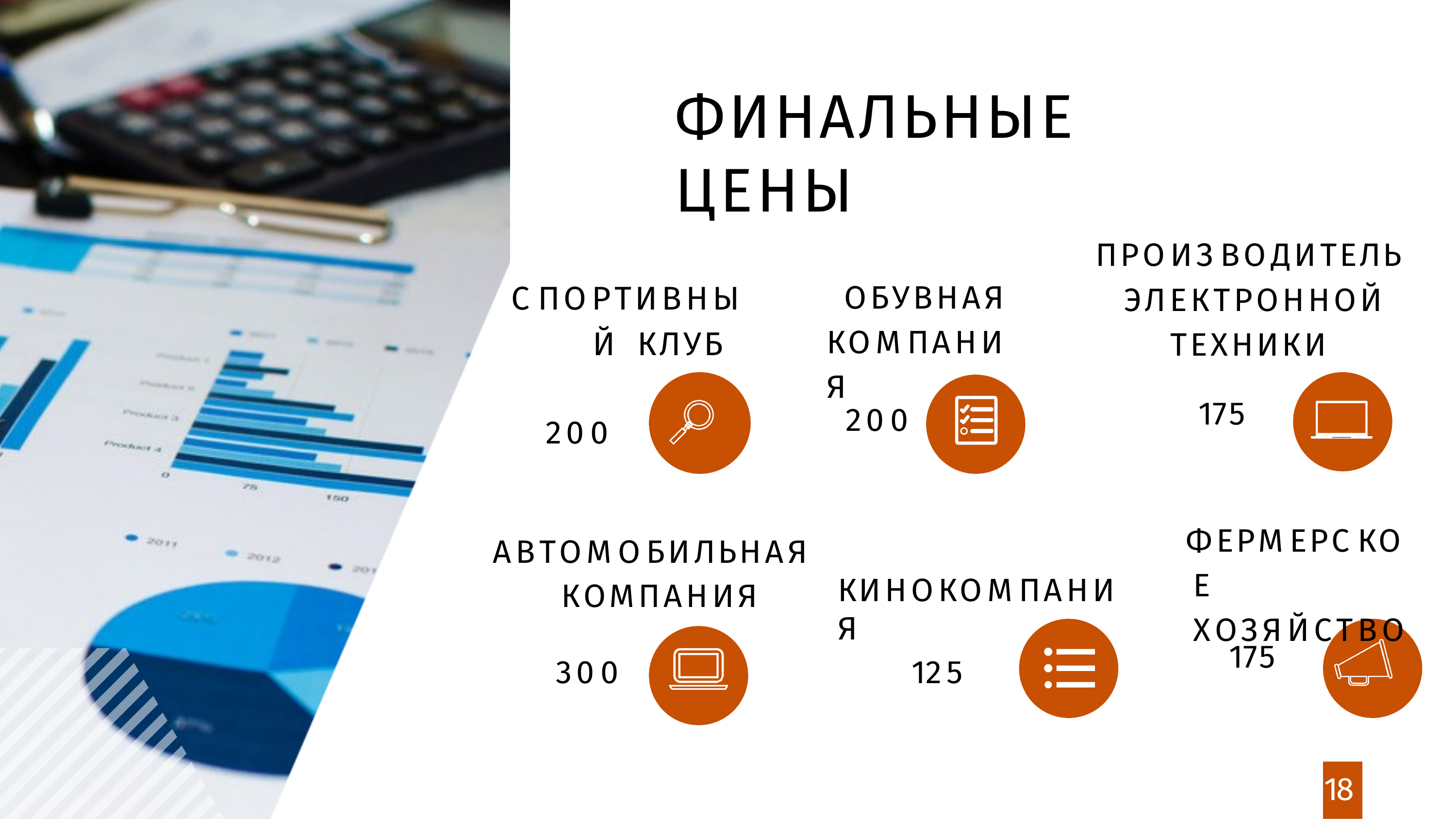

# ФИНАЛЬНЫЕ ЦЕНЫ
ПРОИЗВОДИТЕЛЬ  ЭЛЕКТРОННОЙ
ТЕХНИКИ
СПОРТИВНЫЙ  КЛУБ
ОБУВНАЯ  КОМПАНИЯ
175
200
200
ФЕРМЕРСКОЕ  ХОЗЯЙСТВО
АВТОМОБИЛЬНАЯ  КОМПАНИЯ
КИНОКОМПАНИЯ
175
300
125
18